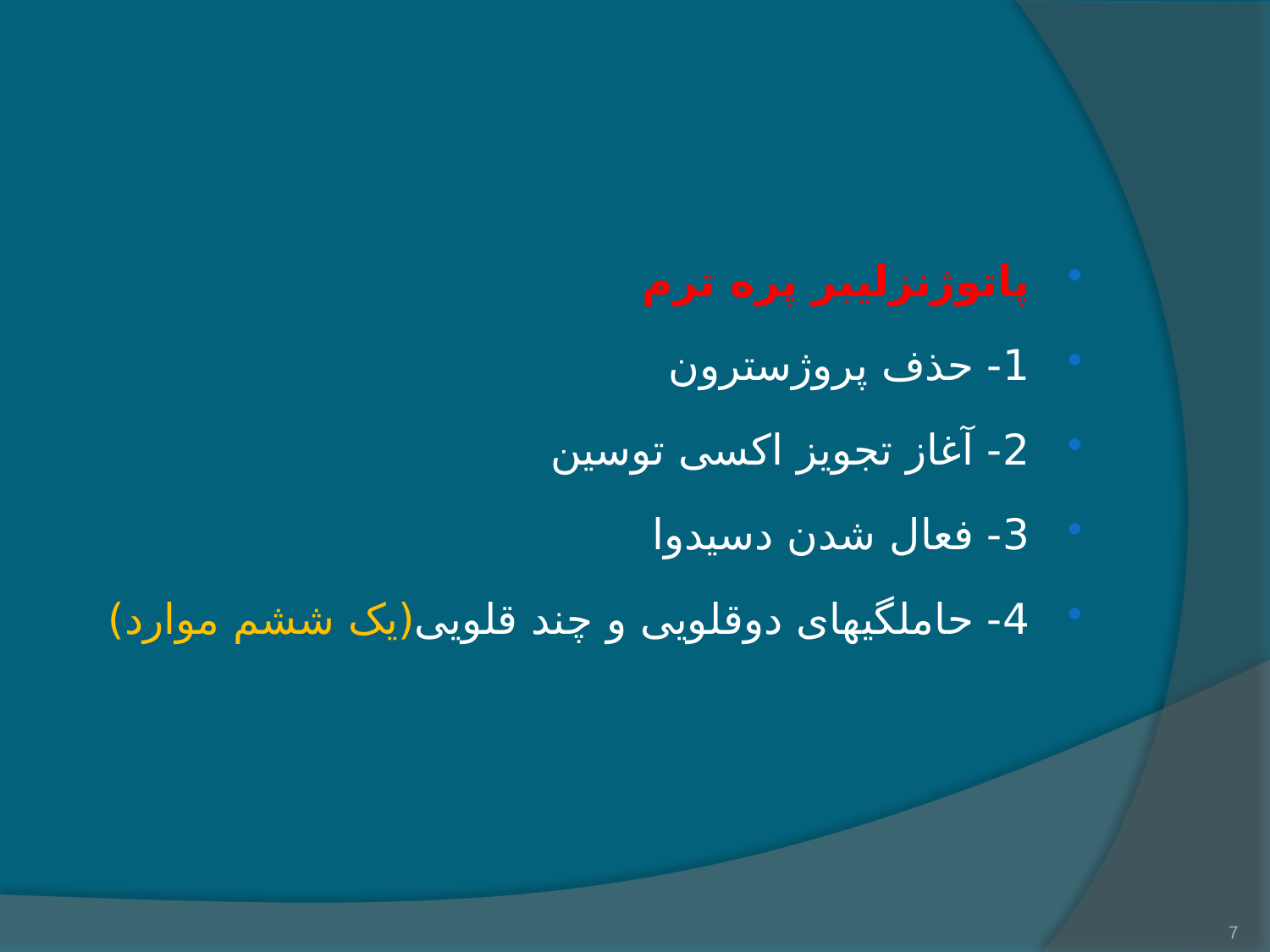

پاتوژنزلیبر پره ترم
1- حذف پروژسترون
2- آغاز تجویز اکسی توسین
3- فعال شدن دسیدوا
4- حاملگیهای دوقلویی و چند قلویی(یک ششم موارد)

7